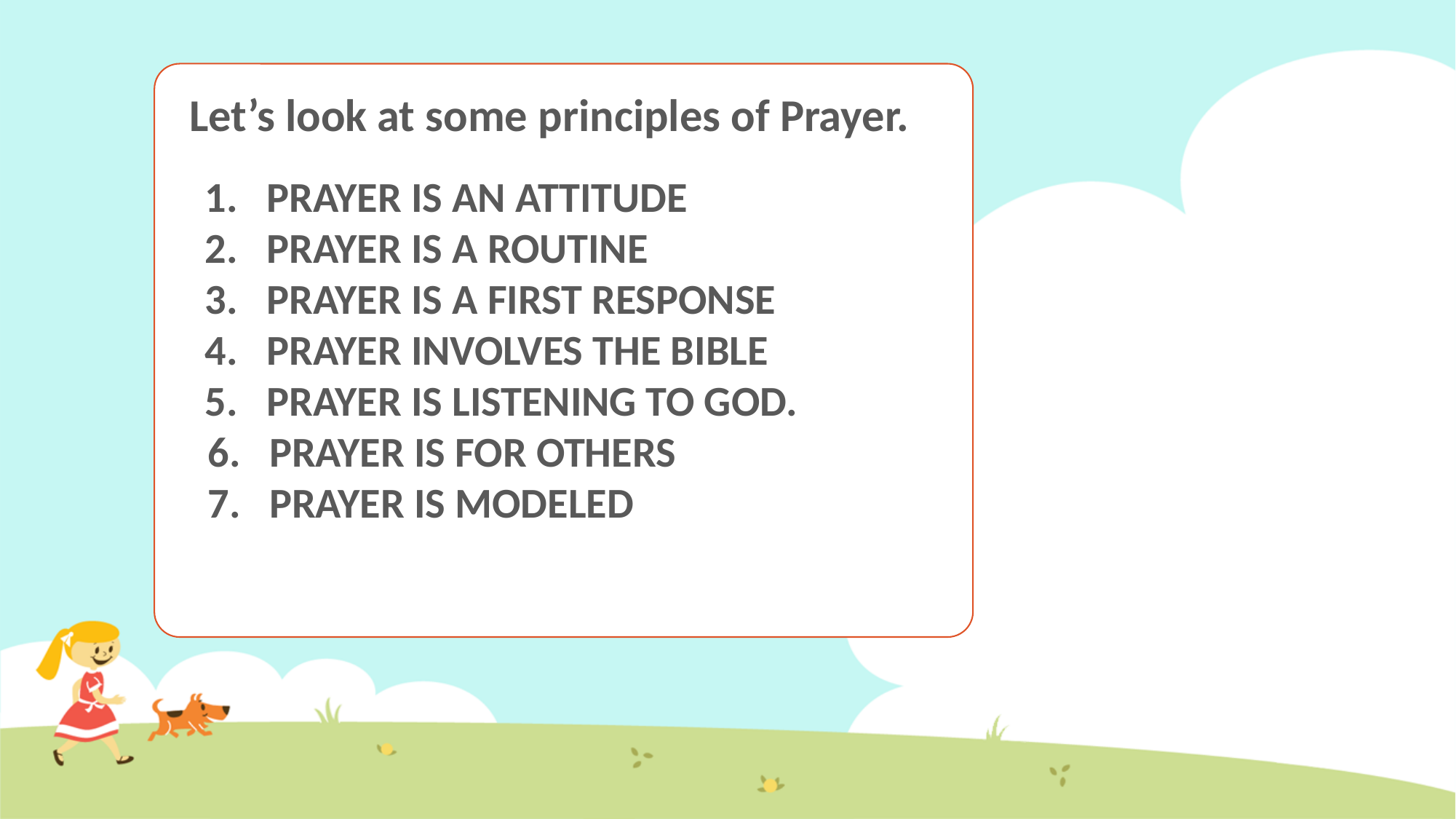

Let’s look at some principles of Prayer.
   PRAYER IS AN ATTITUDE
   PRAYER IS A ROUTINE
   PRAYER IS A FIRST RESPONSE
4.   PRAYER INVOLVES THE BIBLE
5.   PRAYER IS LISTENING TO GOD.
 6.   PRAYER IS FOR OTHERS
 7.   PRAYER IS MODELED